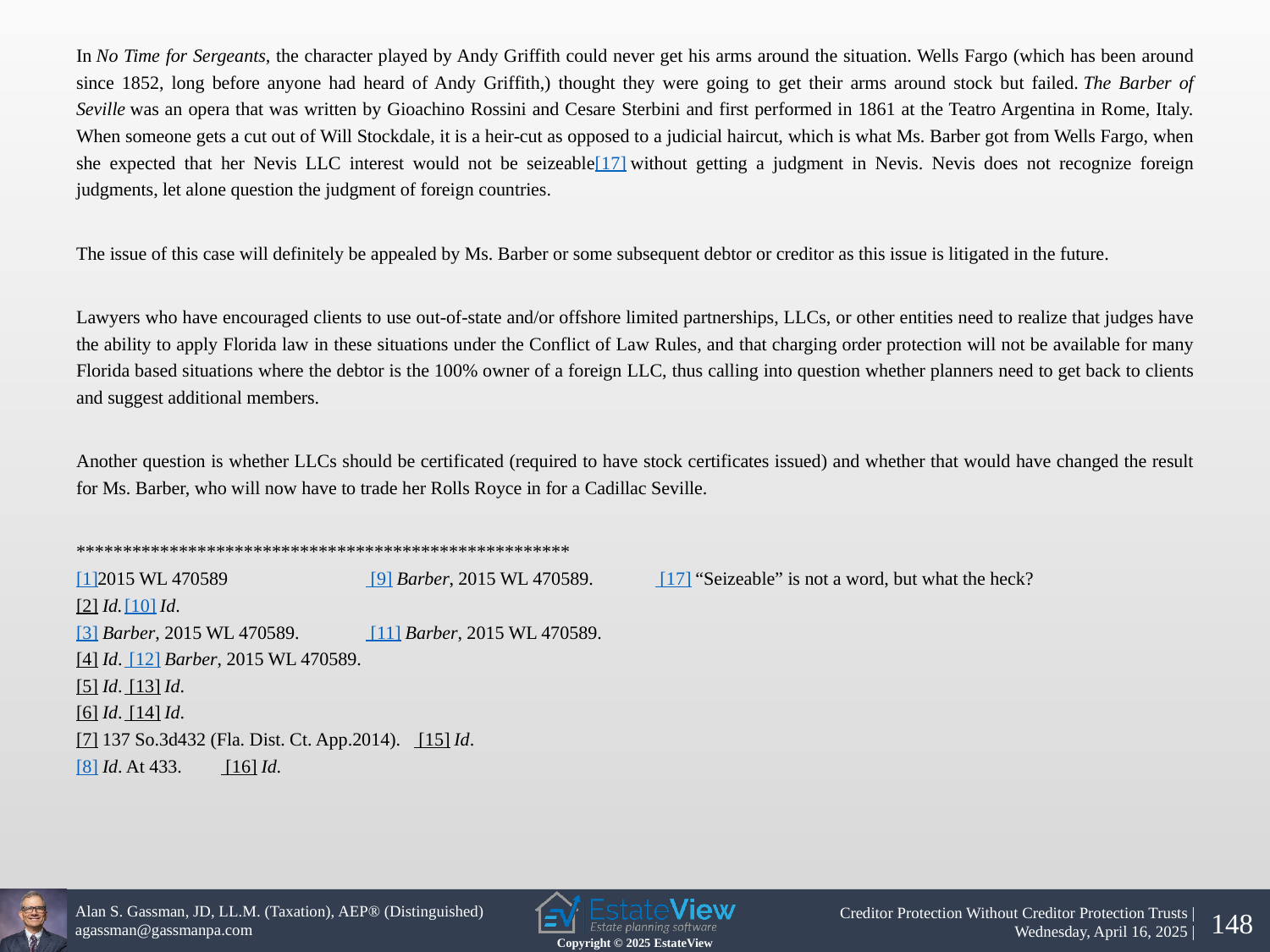

In No Time for Sergeants, the character played by Andy Griffith could never get his arms around the situation. Wells Fargo (which has been around since 1852, long before anyone had heard of Andy Griffith,) thought they were going to get their arms around stock but failed. The Barber of Seville was an opera that was written by Gioachino Rossini and Cesare Sterbini and first performed in 1861 at the Teatro Argentina in Rome, Italy. When someone gets a cut out of Will Stockdale, it is a heir-cut as opposed to a judicial haircut, which is what Ms. Barber got from Wells Fargo, when she expected that her Nevis LLC interest would not be seizeable[17] without getting a judgment in Nevis. Nevis does not recognize foreign judgments, let alone question the judgment of foreign countries.

The issue of this case will definitely be appealed by Ms. Barber or some subsequent debtor or creditor as this issue is litigated in the future.

Lawyers who have encouraged clients to use out-of-state and/or offshore limited partnerships, LLCs, or other entities need to realize that judges have the ability to apply Florida law in these situations under the Conflict of Law Rules, and that charging order protection will not be available for many Florida based situations where the debtor is the 100% owner of a foreign LLC, thus calling into question whether planners need to get back to clients and suggest additional members.

Another question is whether LLCs should be certificated (required to have stock certificates issued) and whether that would have changed the result for Ms. Barber, who will now have to trade her Rolls Royce in for a Cadillac Seville.

*****************************************************
[1]2015 WL 470589             		 [9] Barber, 2015 WL 470589.       	 [17] “Seizeable” is not a word, but what the heck?
[2] Id.			[10] Id.
[3] Barber, 2015 WL 470589.		 [11] Barber, 2015 WL 470589.
[4] Id.			 [12] Barber, 2015 WL 470589.
[5] Id.			 [13] Id.
[6] Id.			 [14] Id.
[7] 137 So.3d432 (Fla. Dist. Ct. App.2014).	 [15] Id.
[8] Id. At 433.			 [16] Id.